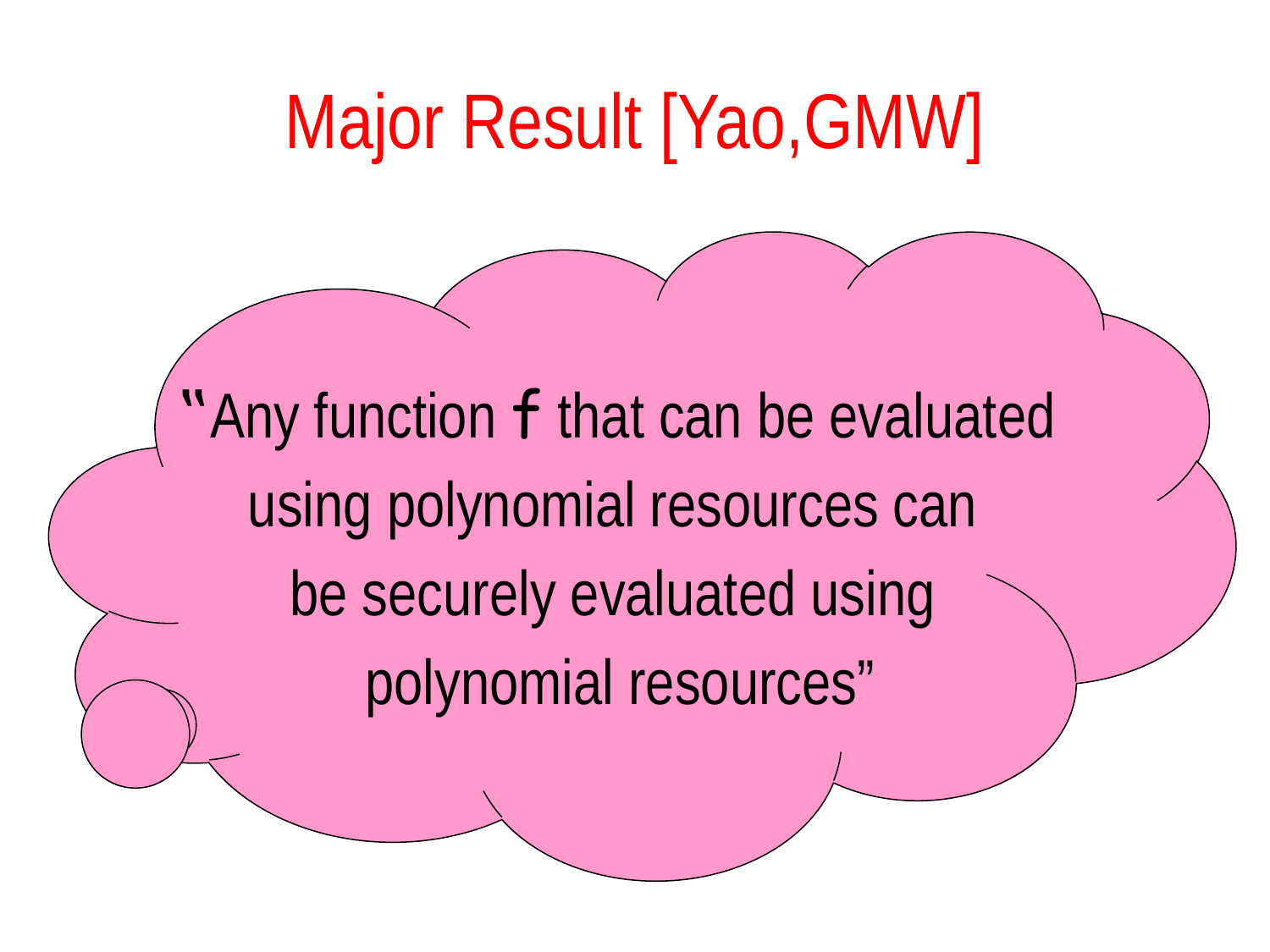

# Major Result [Yao,GMW]
“Any function f that can be evaluated
using polynomial resources can
be securely evaluated using
polynomial resources”